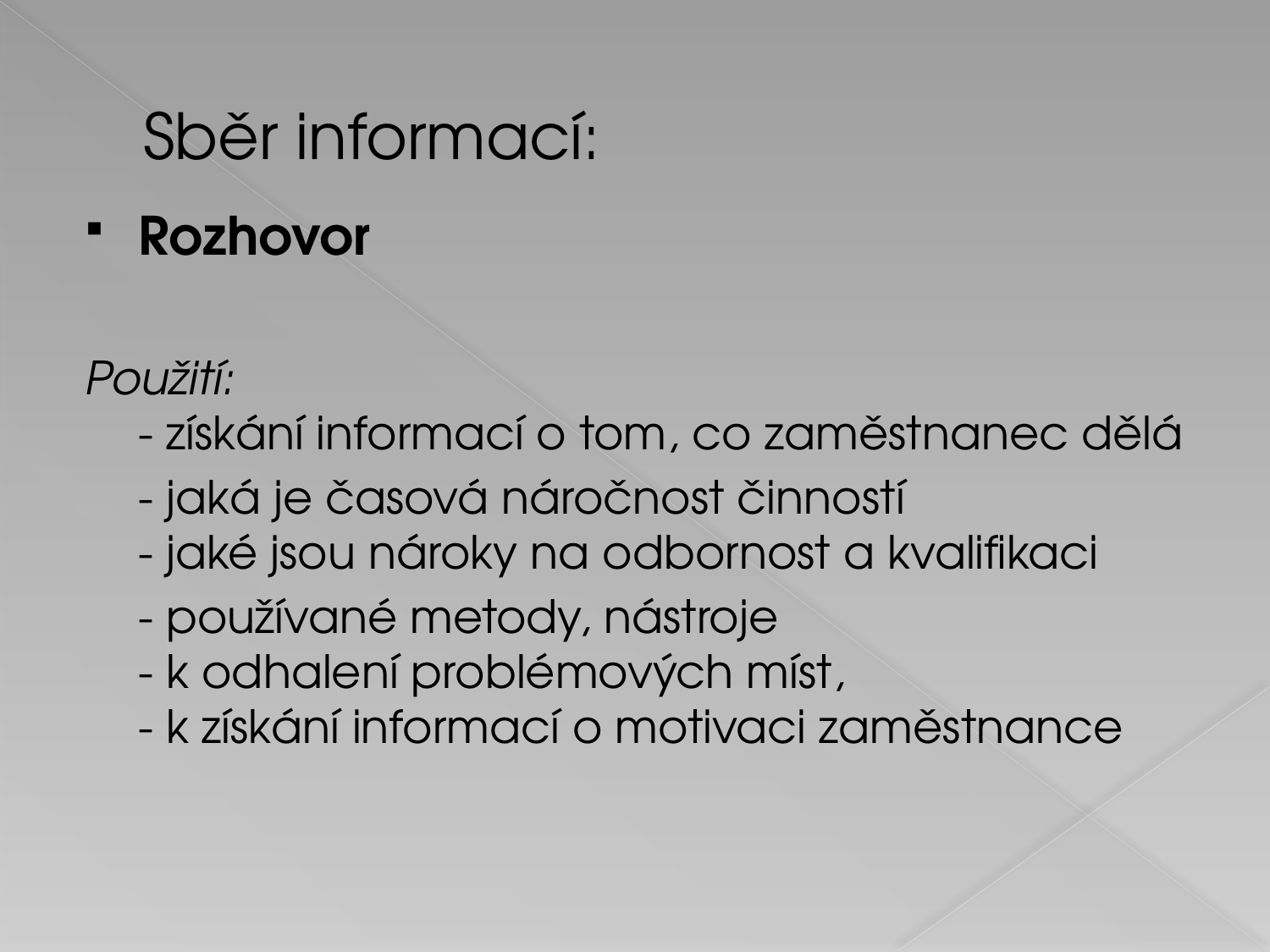

# Sběr informací:
Rozhovor

Použití:
- získání informací o tom, co zaměstnanec dělá
	- jaká je časová náročnost činností
- jaké jsou nároky na odbornost a kvalifikaci
	- používané metody, nástroje
- k odhalení problémových míst,
- k získání informací o motivaci zaměstnance